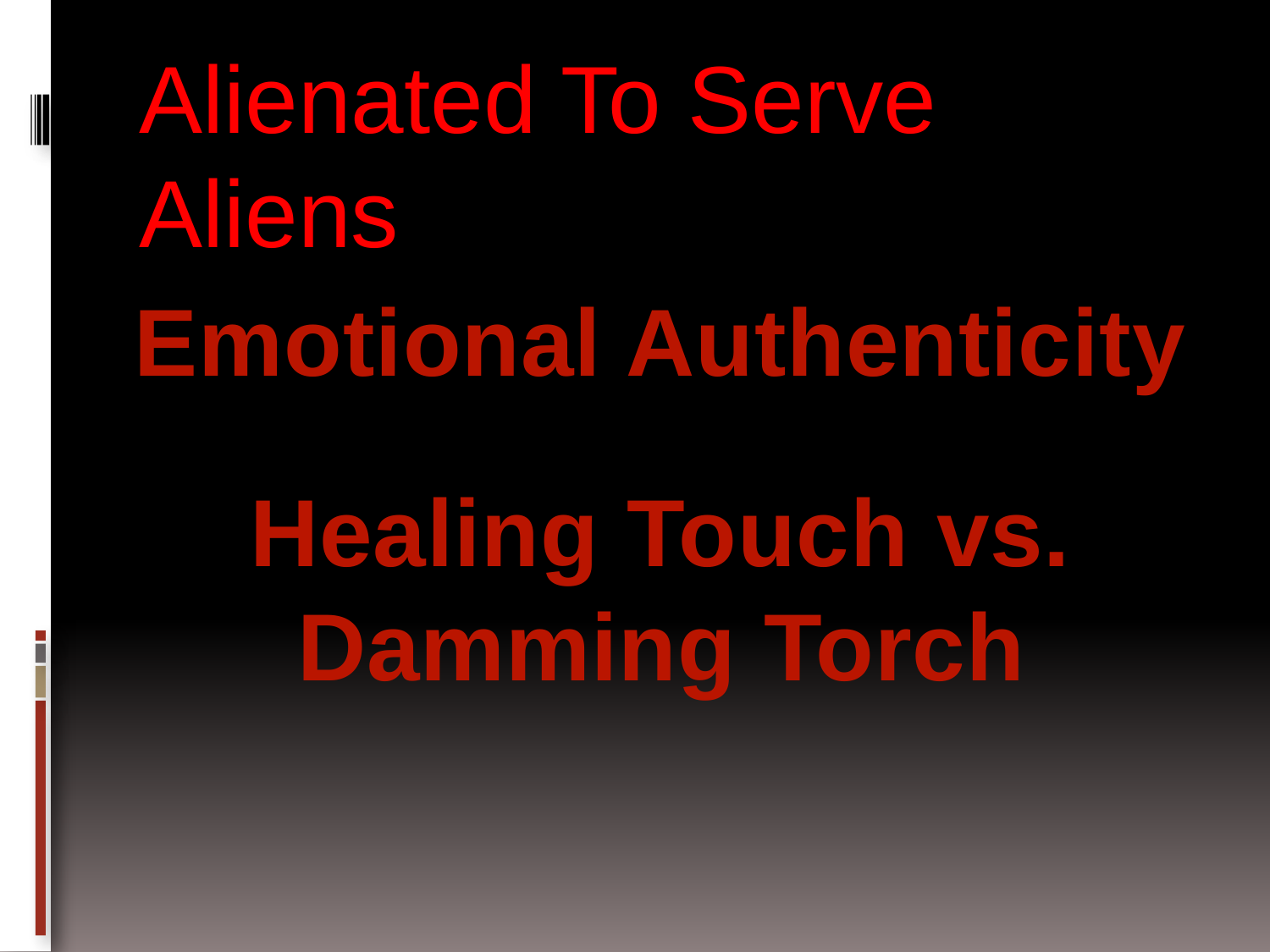

Alienated To Serve Aliens

Emotional Authenticity
Healing Touch vs. Damming Torch